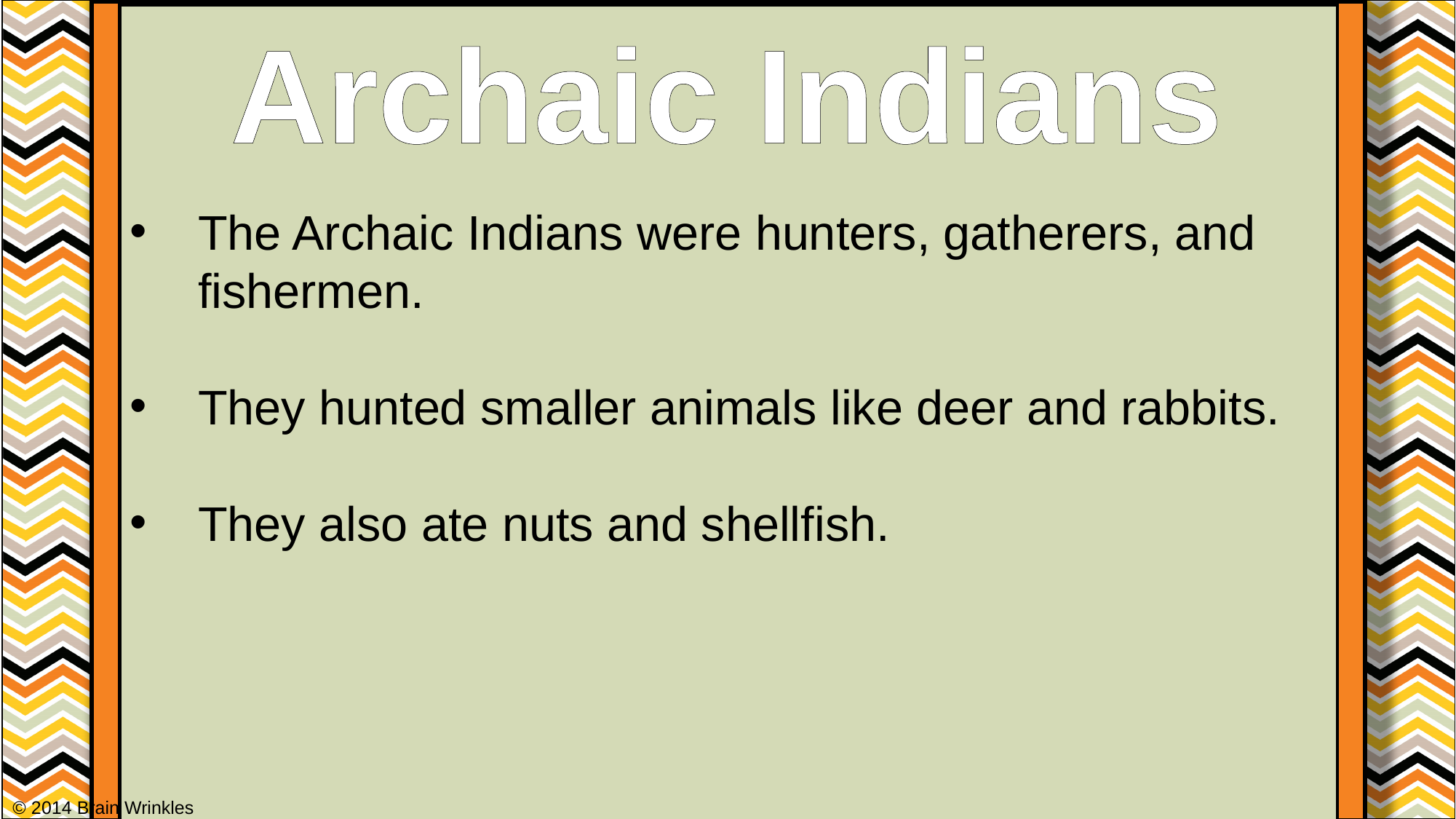

Archaic Indians

The Archaic Indians were hunters, gatherers, and fishermen.

They hunted smaller animals like deer and rabbits.

They also ate nuts and shellfish.

© 2014 Brain Wrinkles